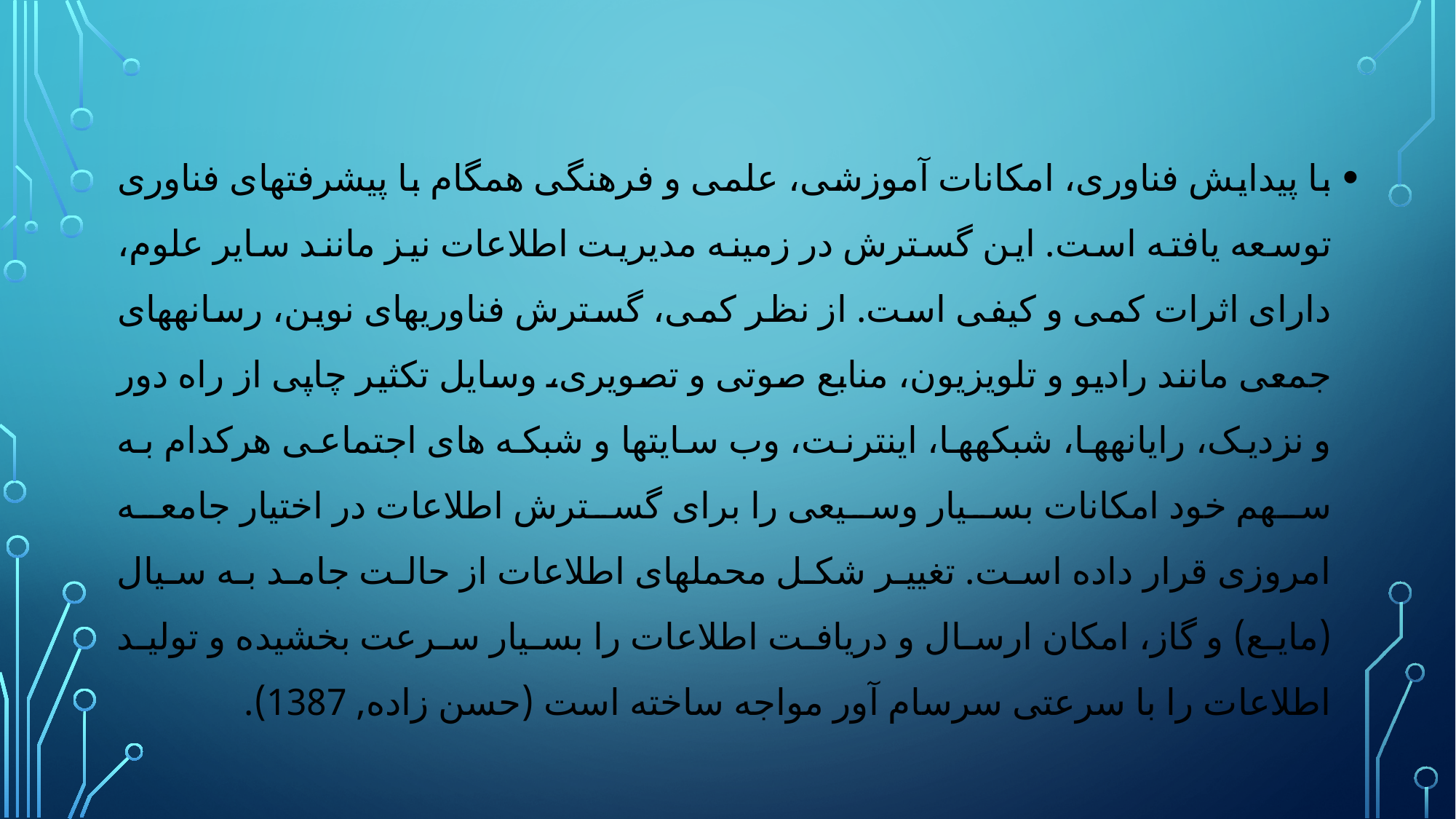

با پیدایش فناوری، امکانات آموزشی، علمی و فرهنگی همگام با پیشرفتهای فناوری توسعه یافته است. این گسترش در زمینه مدیریت اطلاعات نیز مانند سایر علوم، دارای اثرات کمی و کیفی است. از نظر کمی، گسترش فناوری­های نوین، رسانه­های جمعی مانند رادیو و تلویزیون، منابع صوتی و تصویری، وسایل تکثیر چاپی از راه دور و نزدیک، رایانه­ها، شبکه­ها، اینترنت، وب سایت­ها و شبکه های اجتماعی هرکدام به سهم خود امکانات بسیار وسیعی را برای گسترش اطلاعات در اختیار جامعه امروزی قرار داده است. تغییر شکل محمل­های اطلاعات از حالت جامد به سیال (مایع) و گاز، امکان ارسال و دریافت اطلاعات را بسیار سرعت بخشیده و تولید اطلاعات را با سرعتی سرسام آور مواجه ساخته است (حسن زاده, 1387).